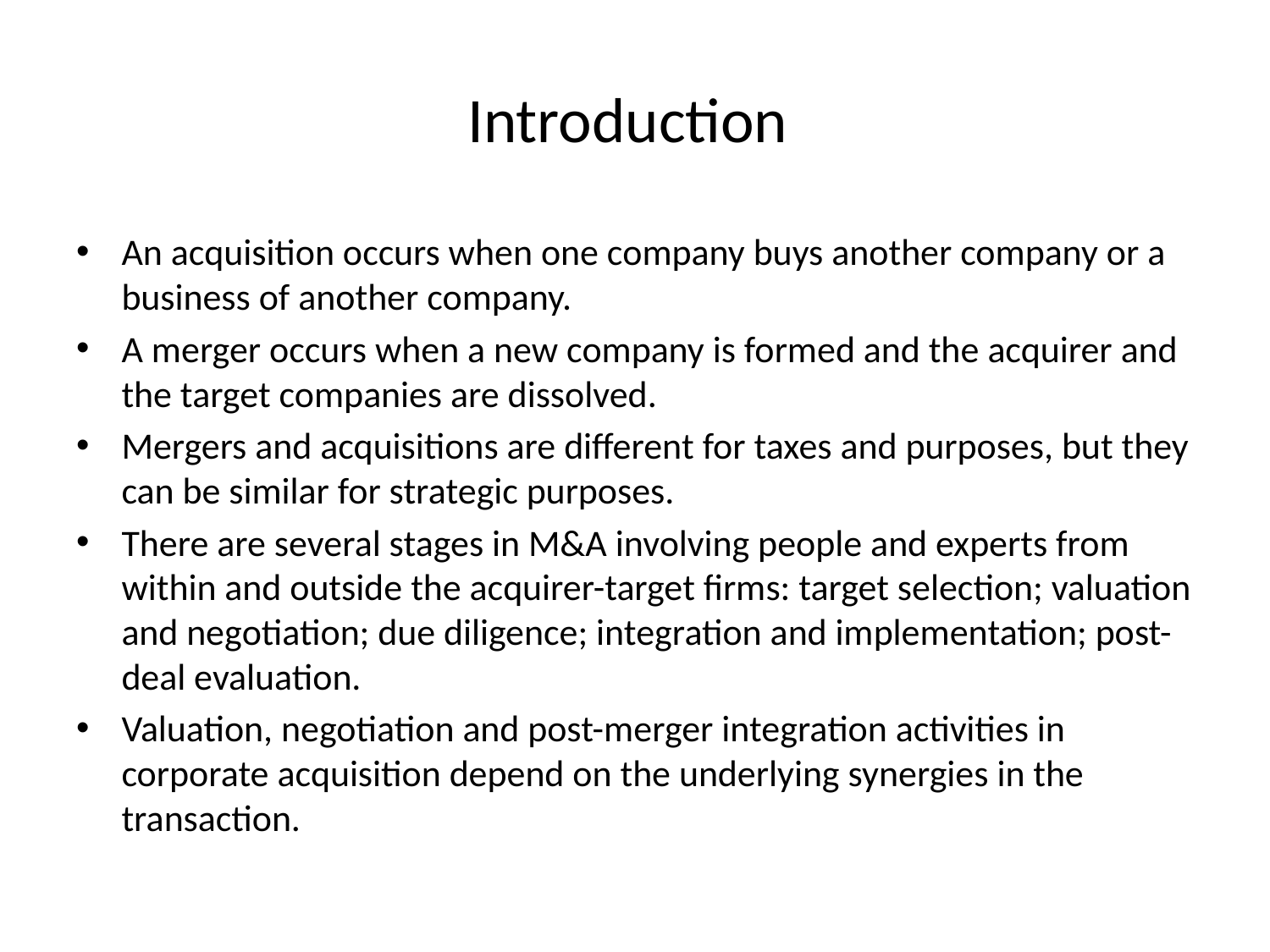

# Introduction
An acquisition occurs when one company buys another company or a business of another company.
A merger occurs when a new company is formed and the acquirer and the target companies are dissolved.
Mergers and acquisitions are different for taxes and purposes, but they can be similar for strategic purposes.
There are several stages in M&A involving people and experts from within and outside the acquirer-target firms: target selection; valuation and negotiation; due diligence; integration and implementation; post-deal evaluation.
Valuation, negotiation and post-merger integration activities in corporate acquisition depend on the underlying synergies in the transaction.